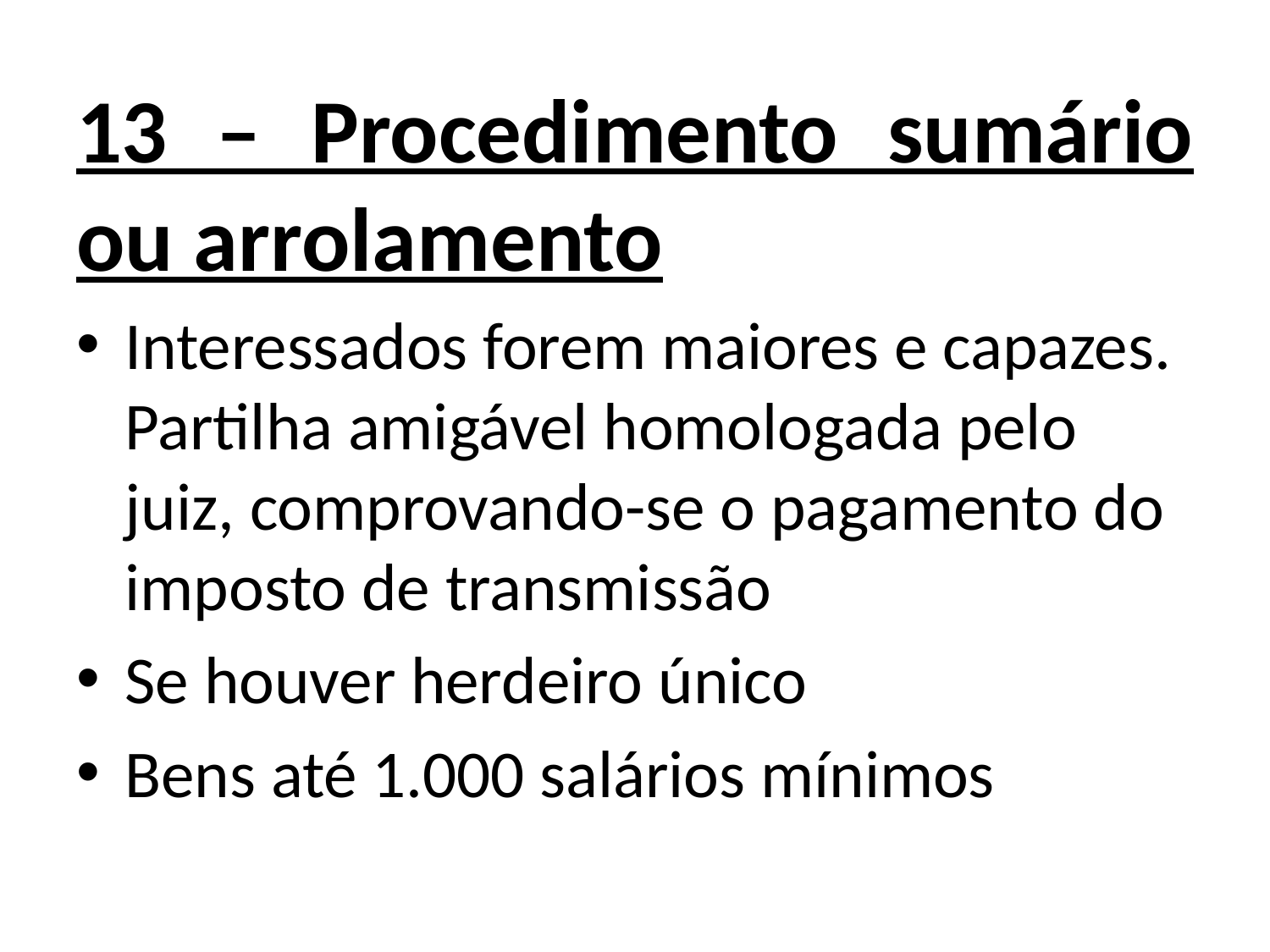

13 – Procedimento sumário ou arrolamento
Interessados forem maiores e capazes. Partilha amigável homologada pelo juiz, comprovando-se o pagamento do imposto de transmissão
Se houver herdeiro único
Bens até 1.000 salários mínimos